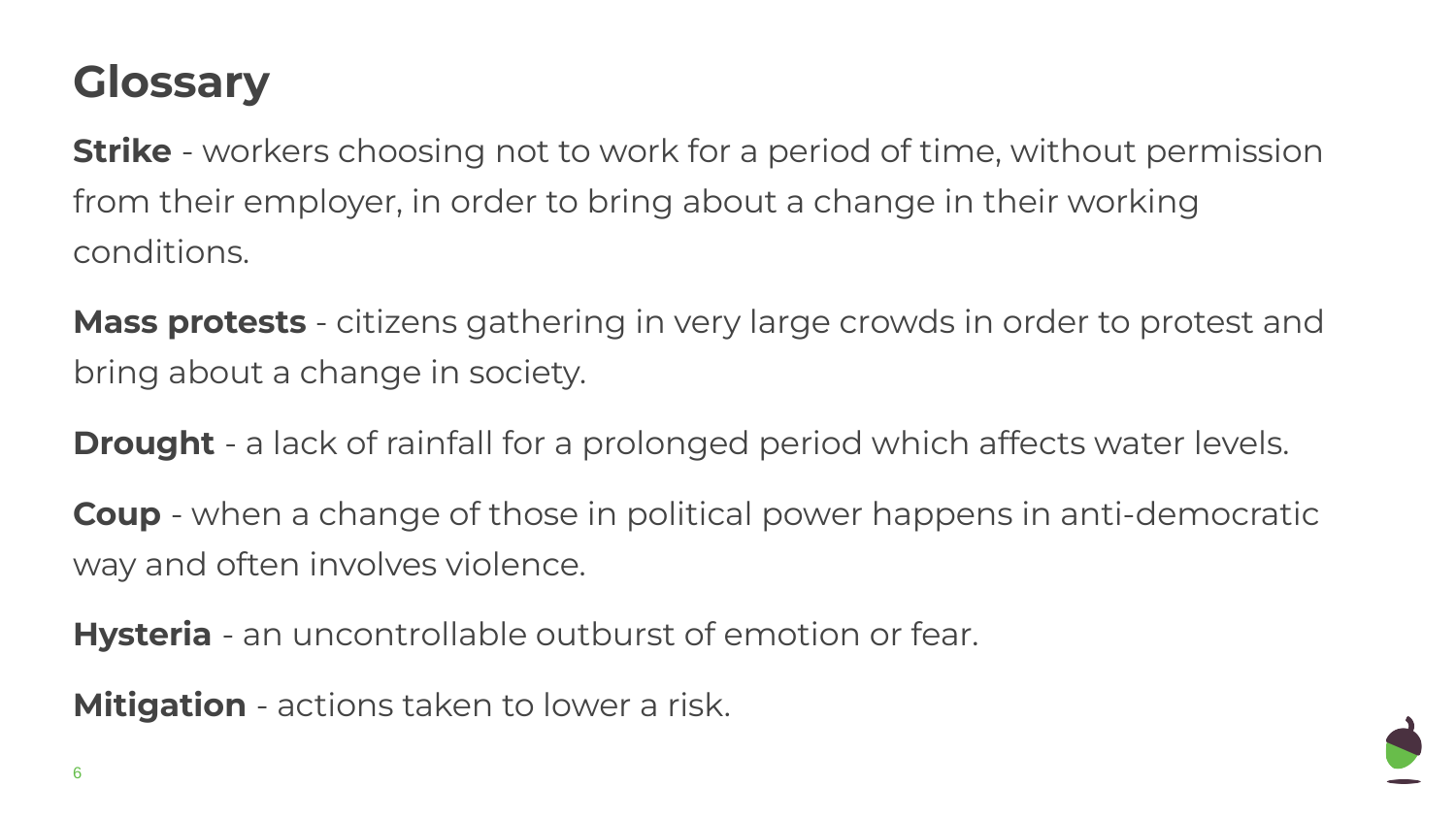

# Glossary
Strike - workers choosing not to work for a period of time, without permission from their employer, in order to bring about a change in their working conditions.
Mass protests - citizens gathering in very large crowds in order to protest and bring about a change in society.
Drought - a lack of rainfall for a prolonged period which affects water levels.
Coup - when a change of those in political power happens in anti-democratic way and often involves violence.
Hysteria - an uncontrollable outburst of emotion or fear.
Mitigation - actions taken to lower a risk.
6